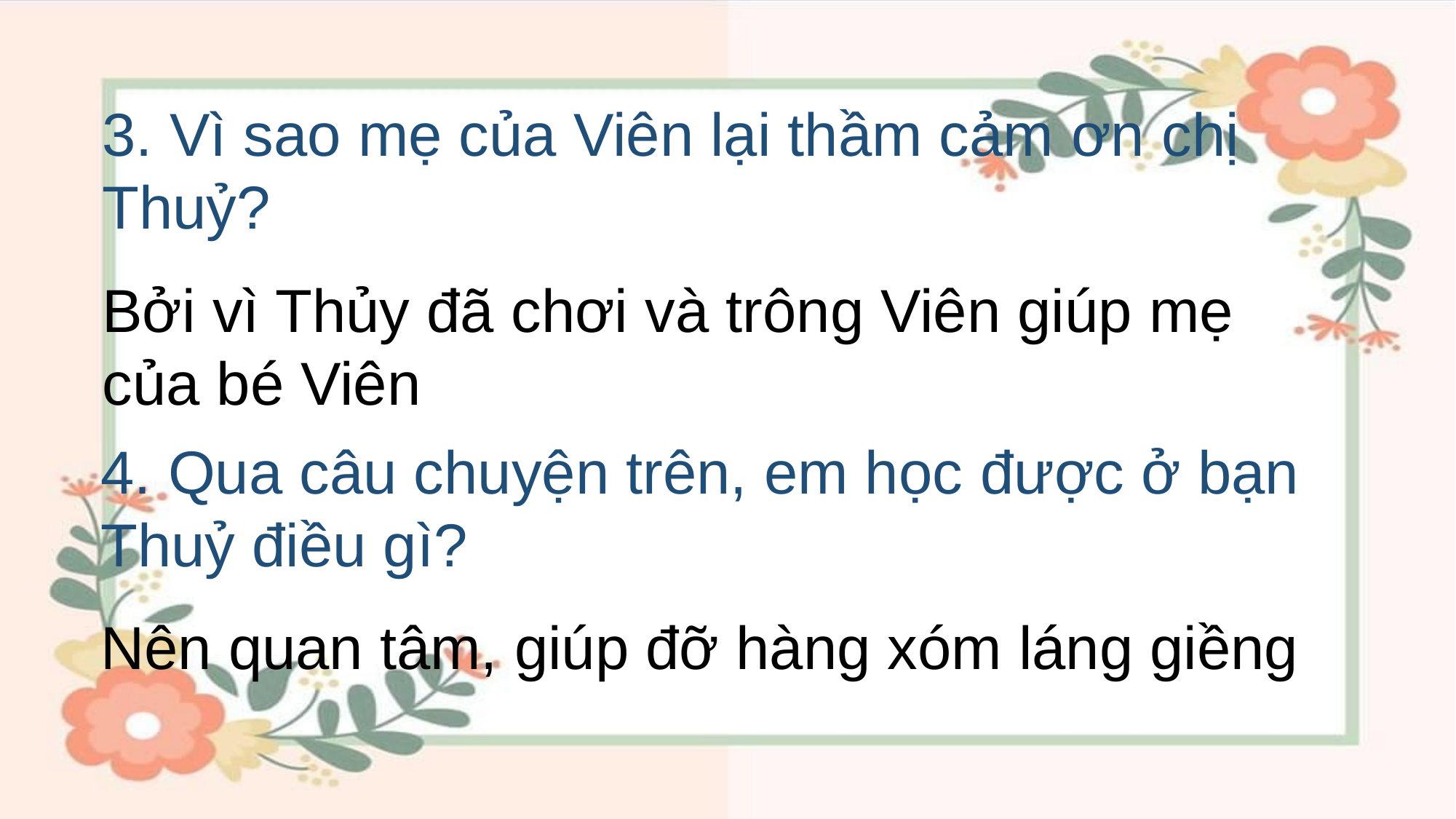

3. Vì sao mẹ của Viên lại thầm cảm ơn chị Thuỷ?
Bởi vì Thủy đã chơi và trông Viên giúp mẹ của bé Viên
4. Qua câu chuyện trên, em học được ở bạn Thuỷ điều gì?
Nên quan tâm, giúp đỡ hàng xóm láng giềng